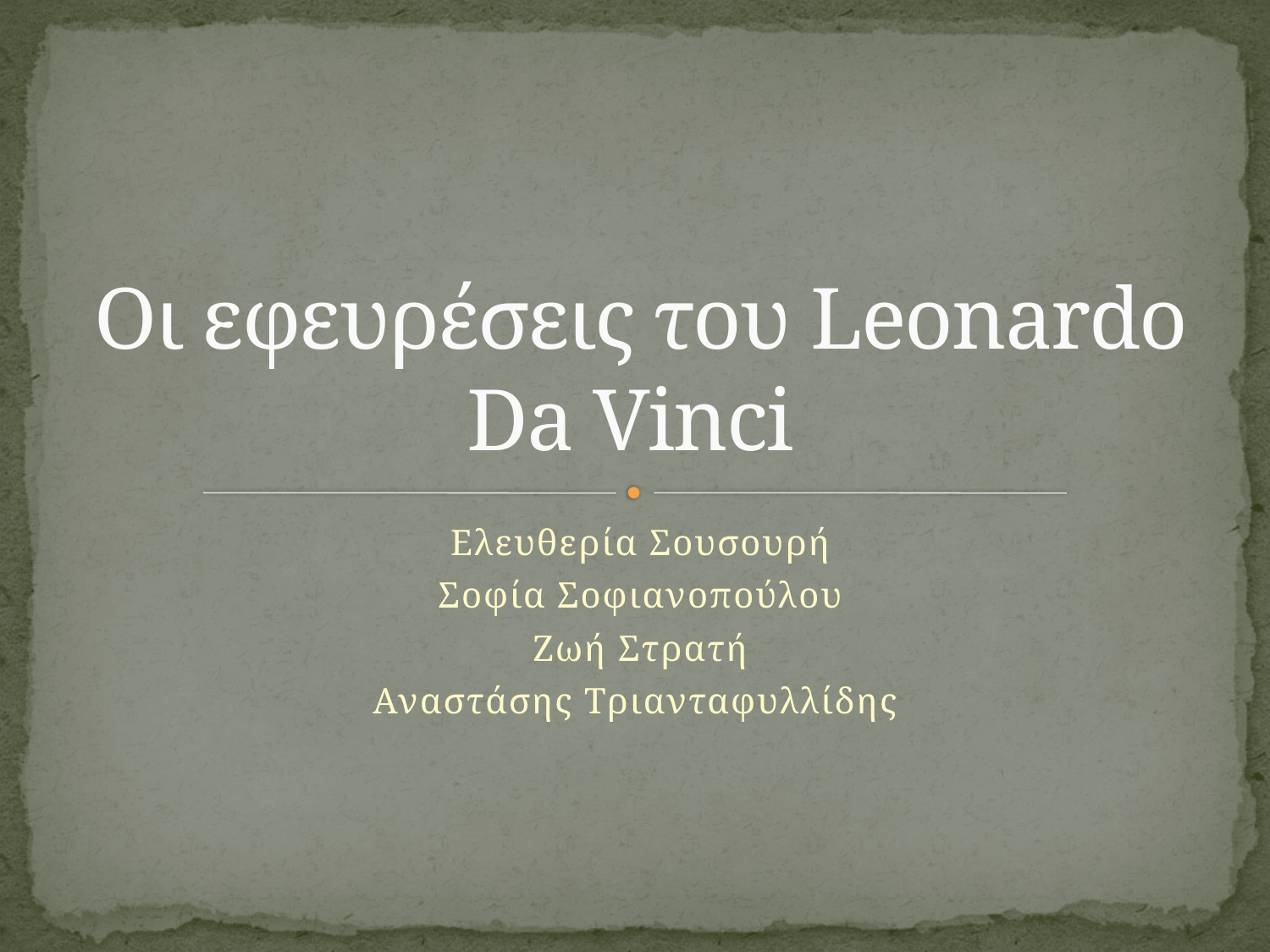

# Οι εφευρέσεις του Leonardo Da Vinci
Ελευθερία Σουσουρή
Σοφία Σοφιανοπούλου
Ζωή Στρατή
Αναστάσης Τριανταφυλλίδης